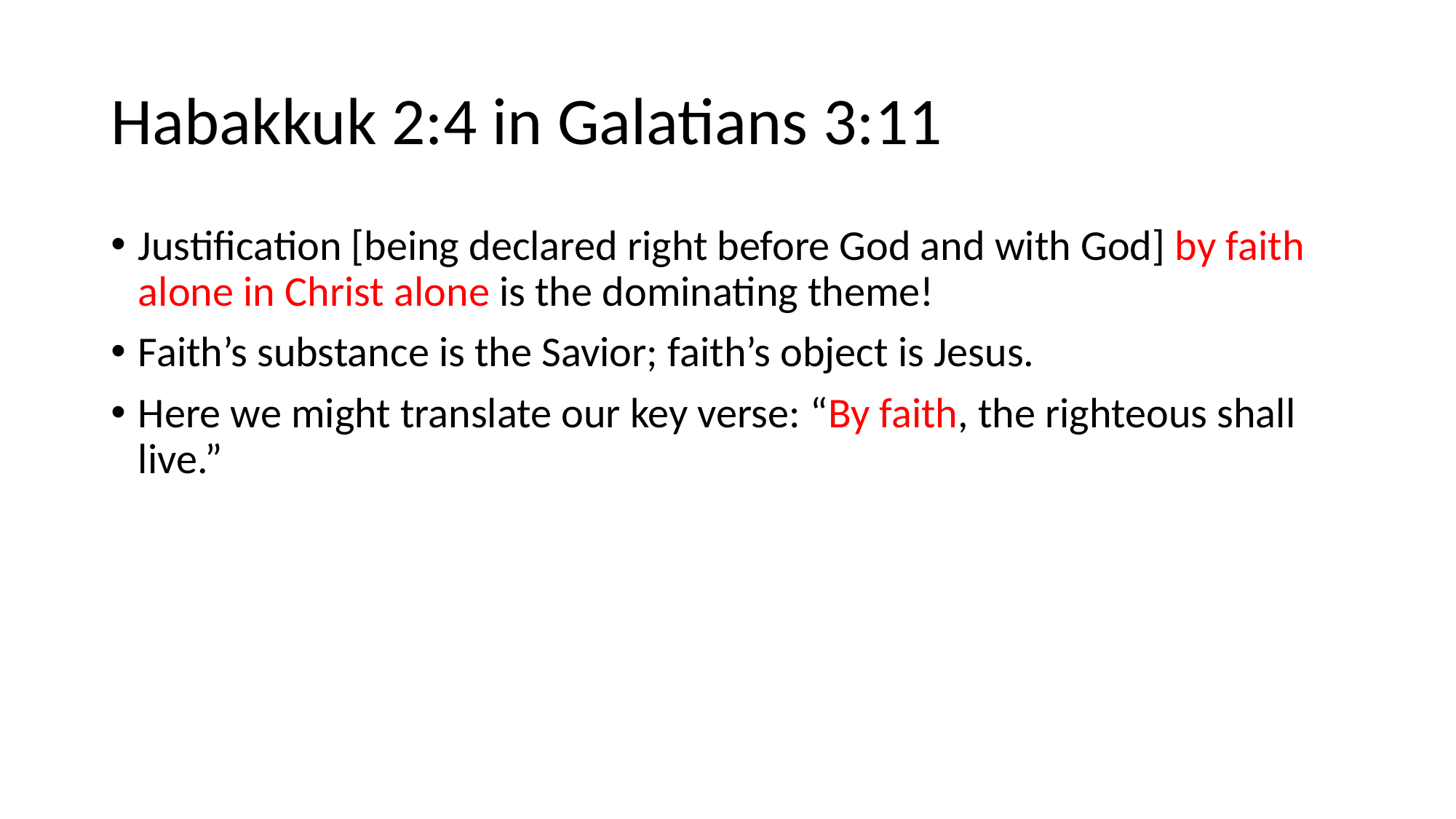

# Habakkuk 2:4 in Galatians 3:11
Justification [being declared right before God and with God] by faith alone in Christ alone is the dominating theme!
Faith’s substance is the Savior; faith’s object is Jesus.
Here we might translate our key verse: “By faith, the righteous shall live.”